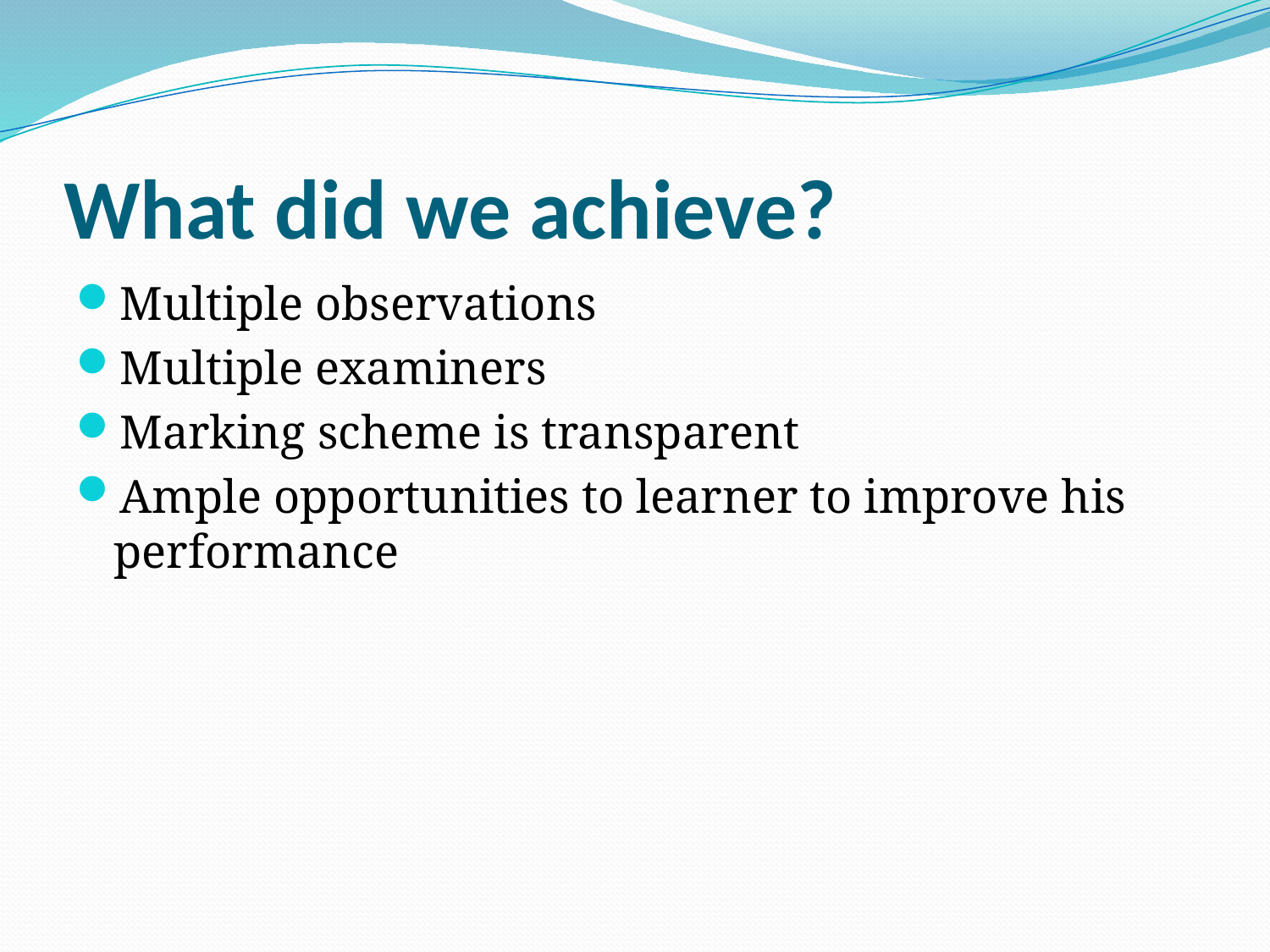

# What did we achieve?
Multiple observations
Multiple examiners
Marking scheme is transparent
Ample opportunities to learner to improve his performance